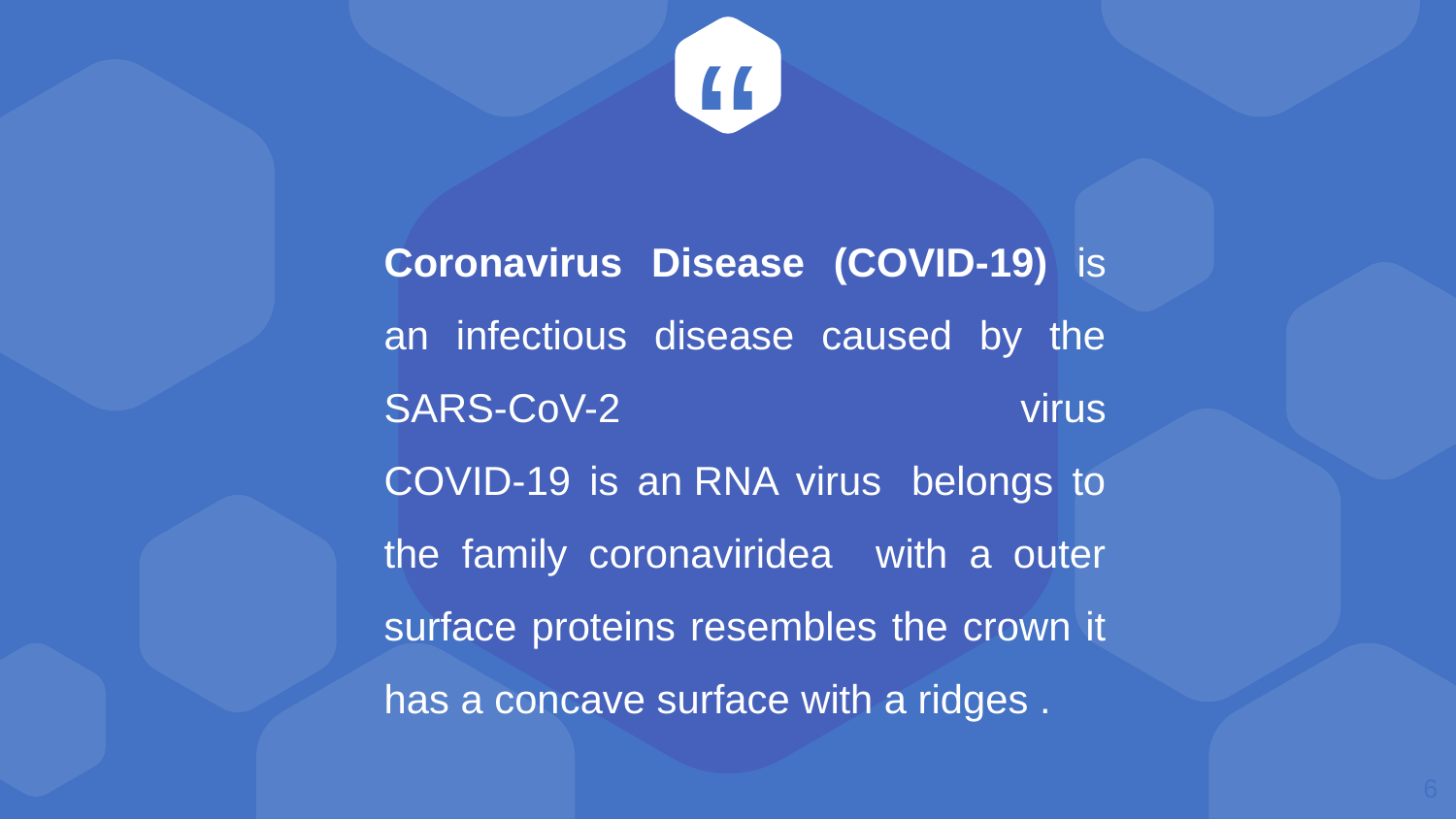

Coronavirus Disease (COVID-19) is an infectious disease caused by the SARS-CoV-2 virus
COVID-19 is an RNA virus  belongs to the family coronaviridea  with a outer surface proteins resembles the crown it has a concave surface with a ridges .
6